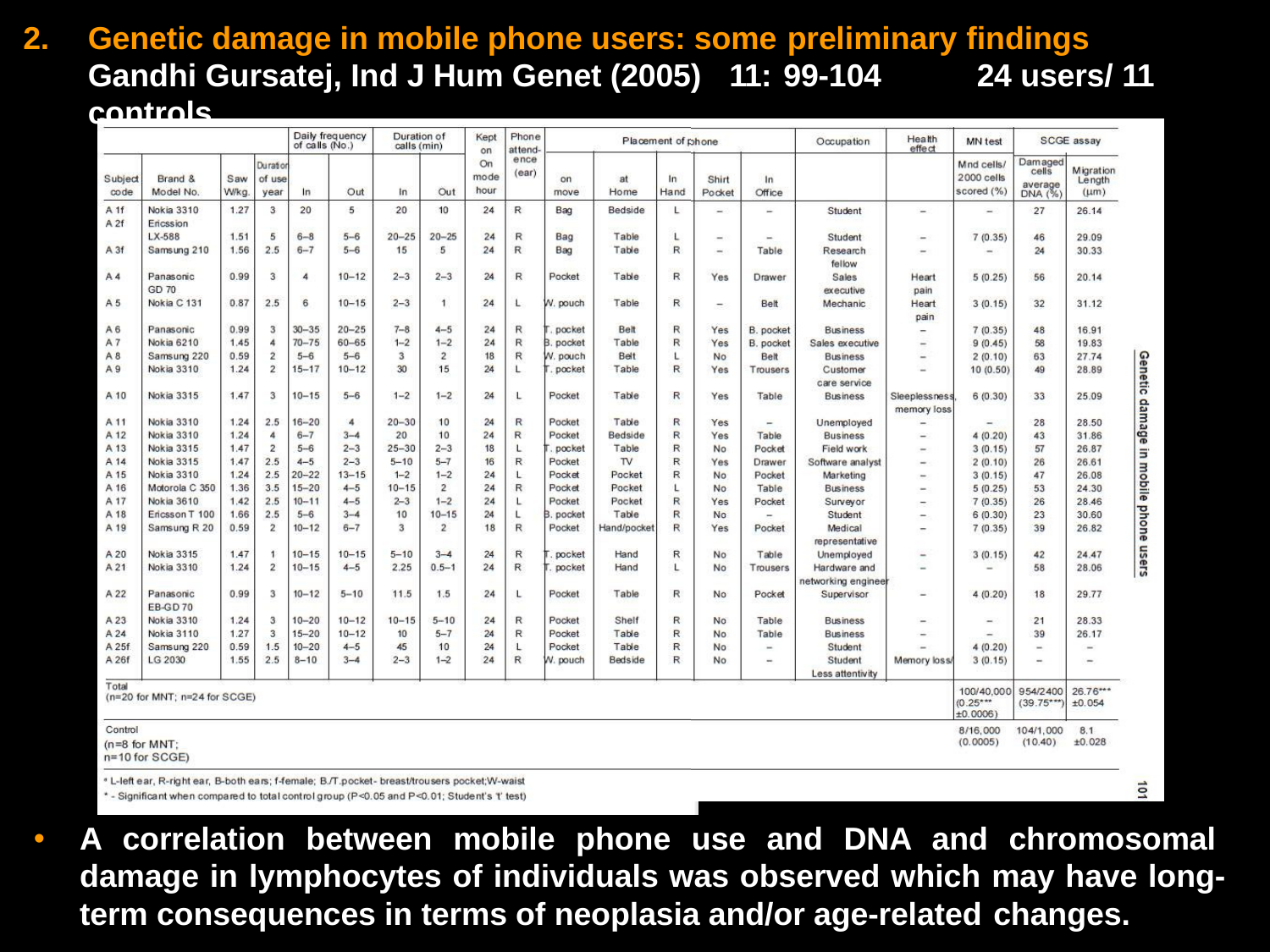

# 2.	Genetic damage in mobile phone users: some preliminary findings  Gandhi Gursatej, Ind J Hum Genet (2005)   11: 99-104	24 users/ 11 controls

A correlation between mobile phone use and DNA and chromosomal  damage in lymphocytes of individuals was observed which may have long-  term consequences in terms of neoplasia and/or age-related changes.